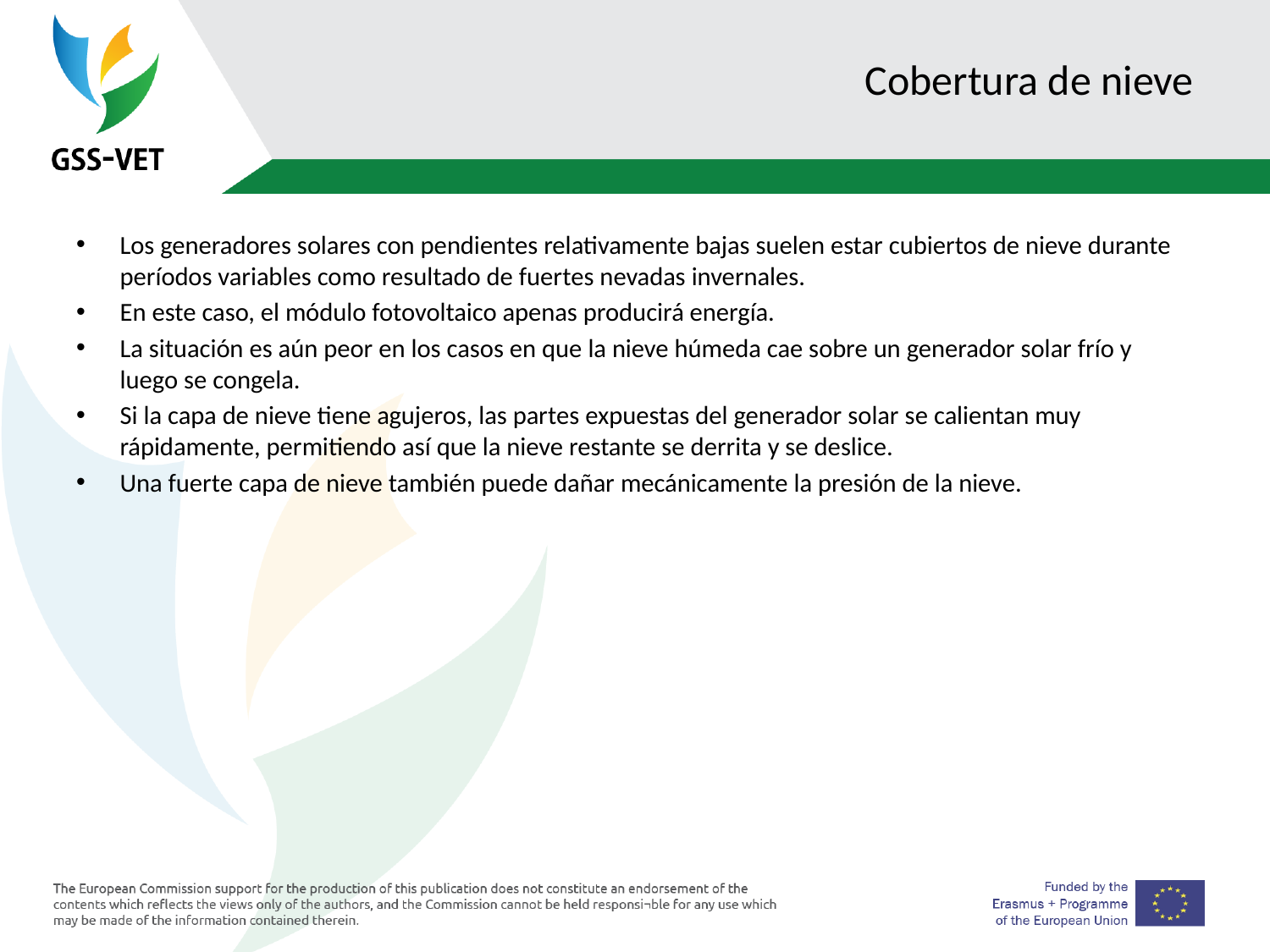

# Cobertura de nieve
Los generadores solares con pendientes relativamente bajas suelen estar cubiertos de nieve durante períodos variables como resultado de fuertes nevadas invernales.
En este caso, el módulo fotovoltaico apenas producirá energía.
La situación es aún peor en los casos en que la nieve húmeda cae sobre un generador solar frío y luego se congela.
Si la capa de nieve tiene agujeros, las partes expuestas del generador solar se calientan muy rápidamente, permitiendo así que la nieve restante se derrita y se deslice.
Una fuerte capa de nieve también puede dañar mecánicamente la presión de la nieve.